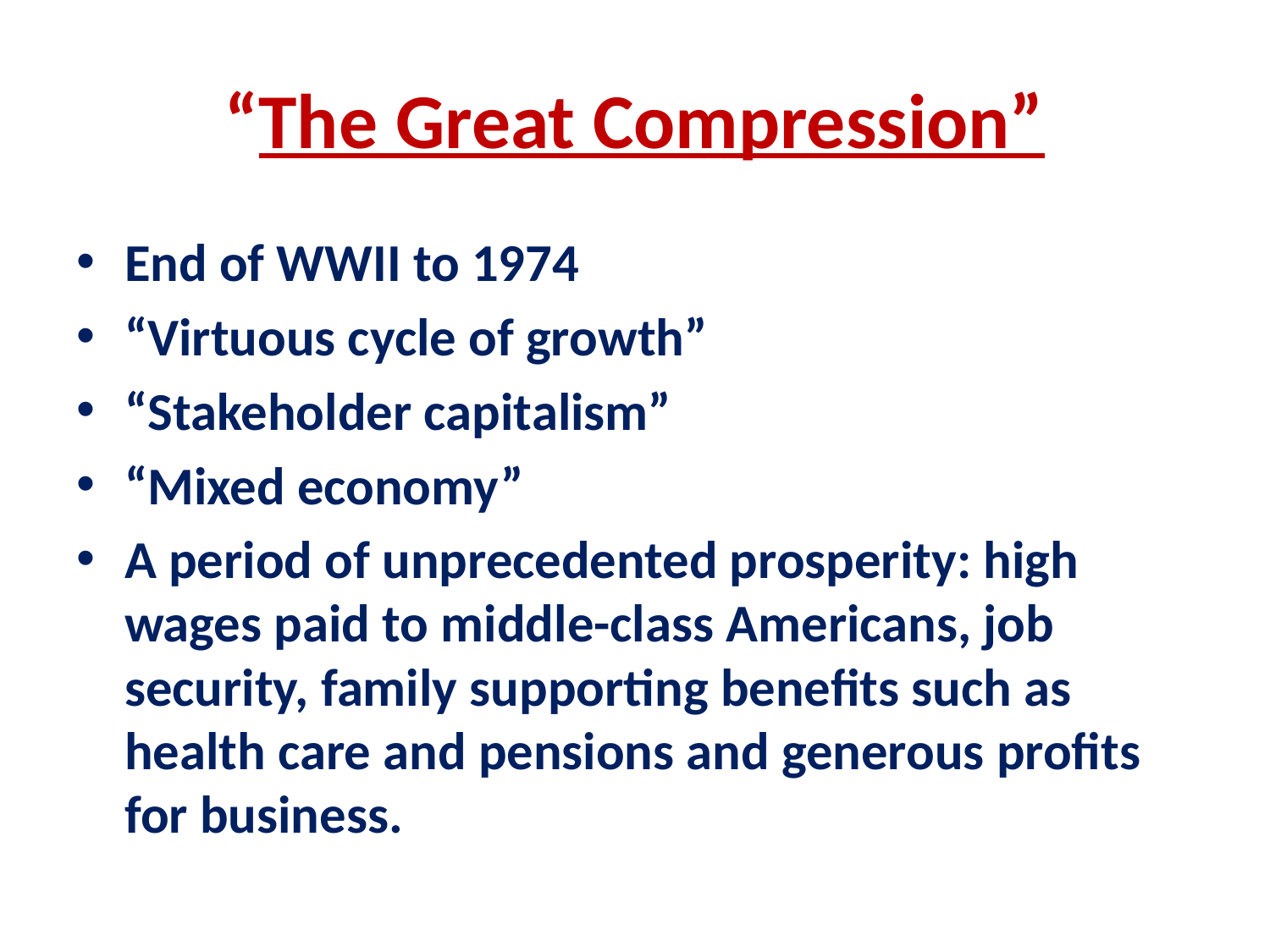

# “The Great Compression”
End of WWII to 1974
“Virtuous cycle of growth”
“Stakeholder capitalism”
“Mixed economy”
A period of unprecedented prosperity: high wages paid to middle-class Americans, job security, family supporting benefits such as health care and pensions and generous profits for business.